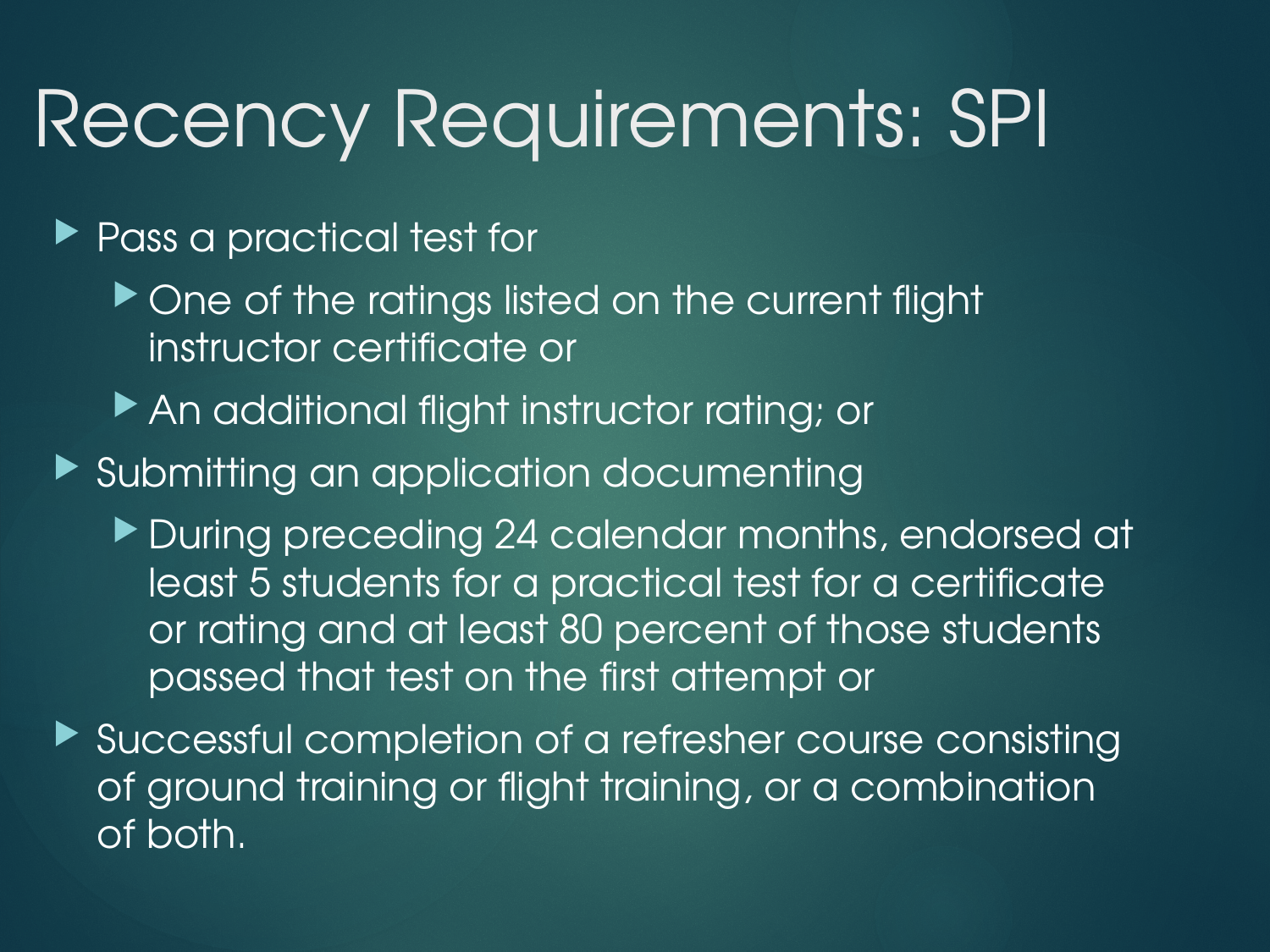

# Recency Requirements: SPI
Pass a practical test for
One of the ratings listed on the current flight instructor certificate or
An additional flight instructor rating; or
Submitting an application documenting
During preceding 24 calendar months, endorsed at least 5 students for a practical test for a certificate or rating and at least 80 percent of those students passed that test on the first attempt or
Successful completion of a refresher course consisting of ground training or flight training, or a combination of both.